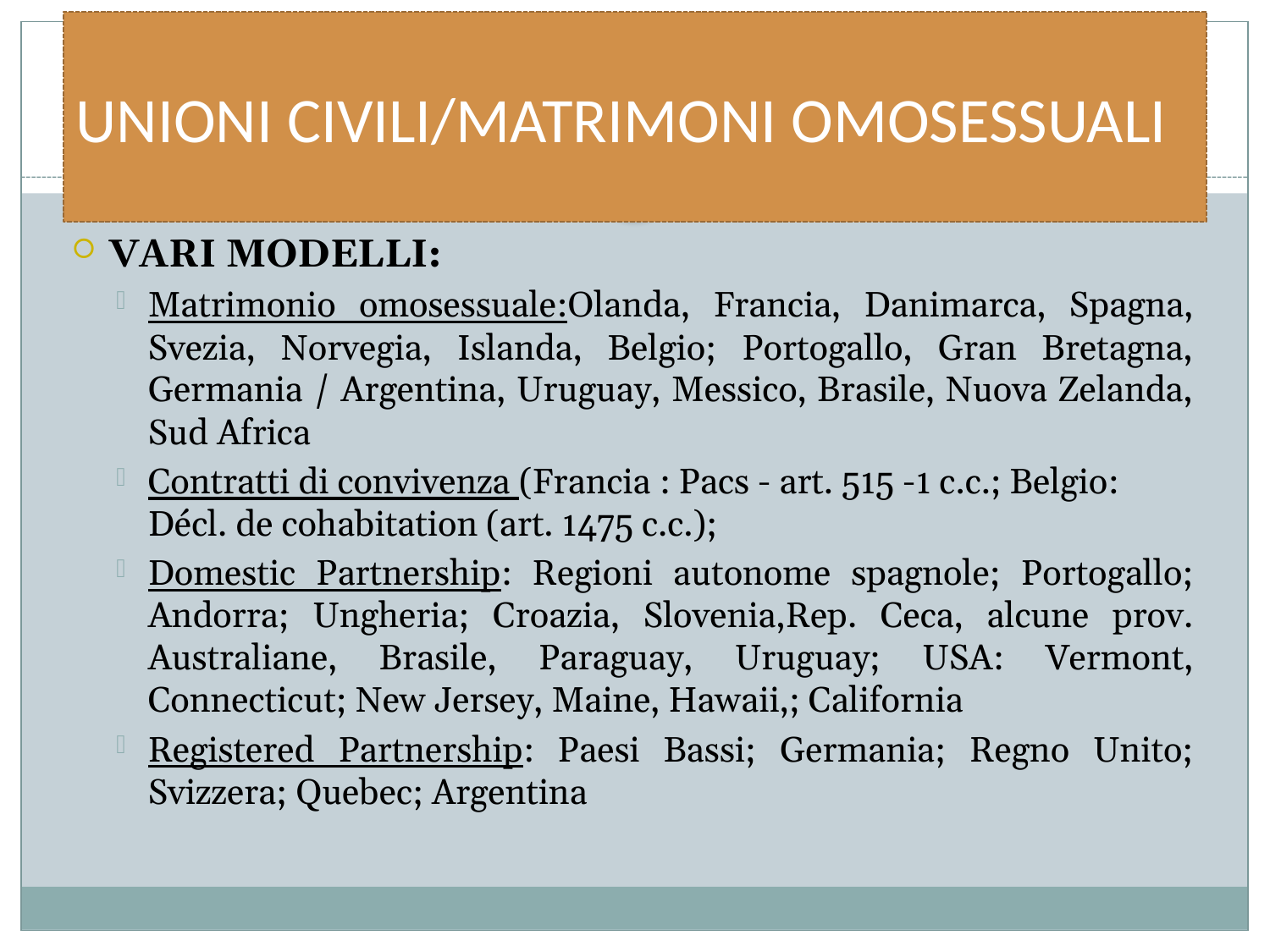

UNIONI CIVILI/MATRIMONI OMOSESSUALI
23
VARI MODELLI:
Matrimonio omosessuale:Olanda, Francia, Danimarca, Spagna, Svezia, Norvegia, Islanda, Belgio; Portogallo, Gran Bretagna, Germania / Argentina, Uruguay, Messico, Brasile, Nuova Zelanda, Sud Africa
Contratti di convivenza (Francia : Pacs - art. 515 -1 c.c.; Belgio: Décl. de cohabitation (art. 1475 c.c.);
Domestic Partnership: Regioni autonome spagnole; Portogallo; Andorra; Ungheria; Croazia, Slovenia,Rep. Ceca, alcune prov. Australiane, Brasile, Paraguay, Uruguay; USA: Vermont, Connecticut; New Jersey, Maine, Hawaii,; California
Registered Partnership: Paesi Bassi; Germania; Regno Unito; Svizzera; Quebec; Argentina